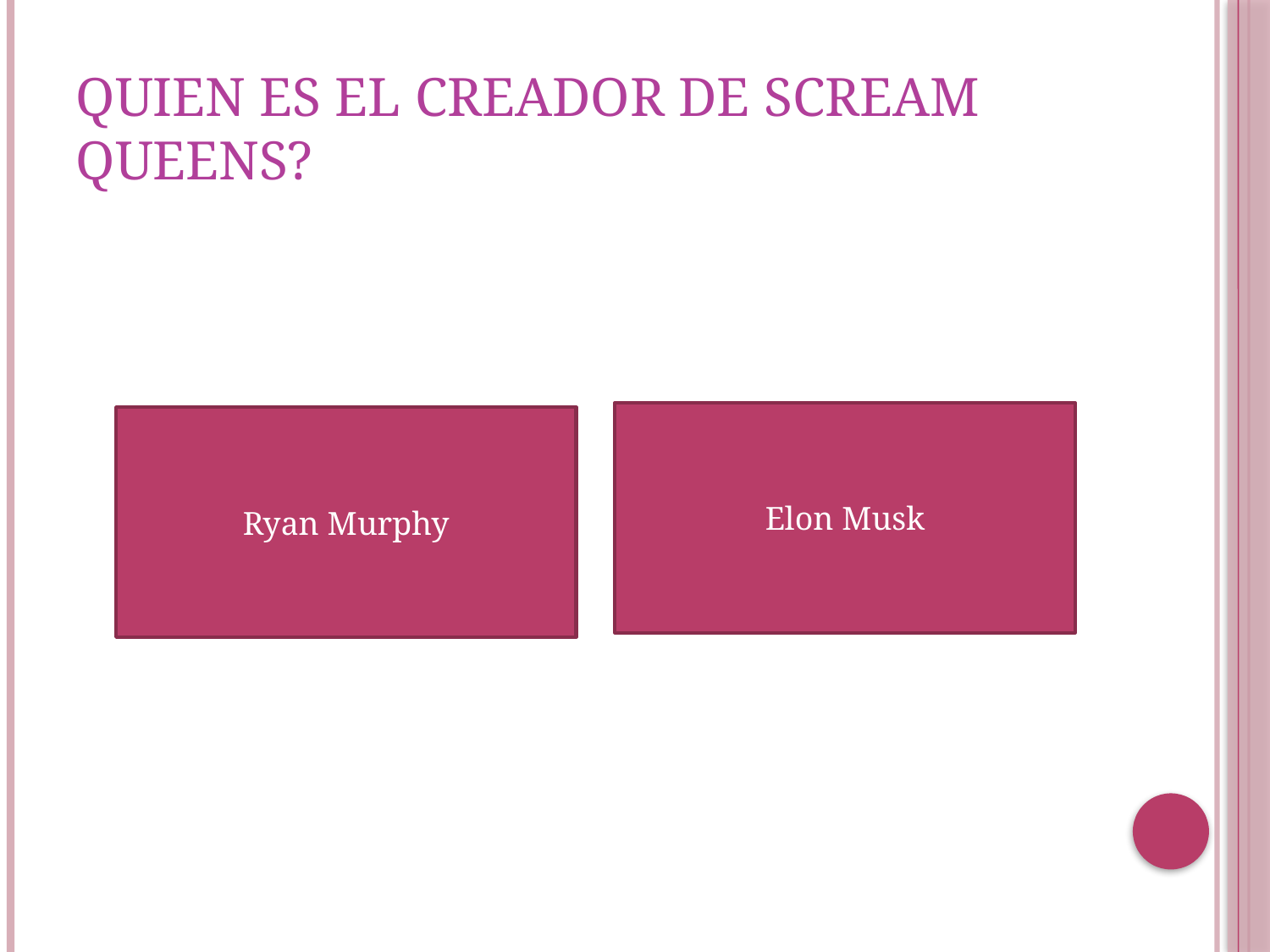

# Quien es el creador de Scream queens?
Elon Musk
Ryan Murphy